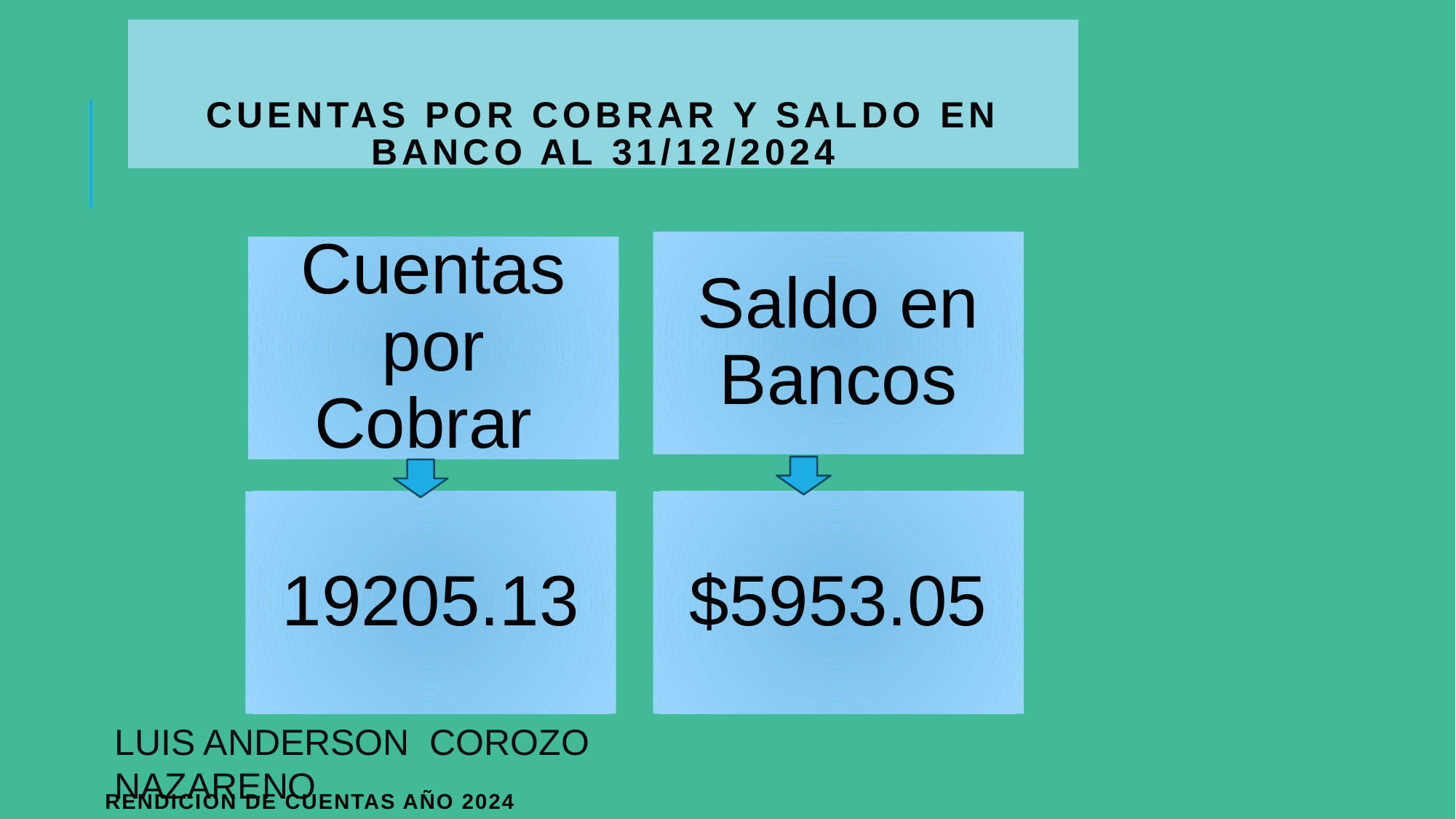

# Cuentas por cobrar y saldo en banco al 31/12/2024
Cuentas por Cobrar
Saldo en Bancos
19205.13
$5953.05

LUIS ANDERSON  COROZO NAZARENO
RENDICION DE CUENTAS AÑO 2024